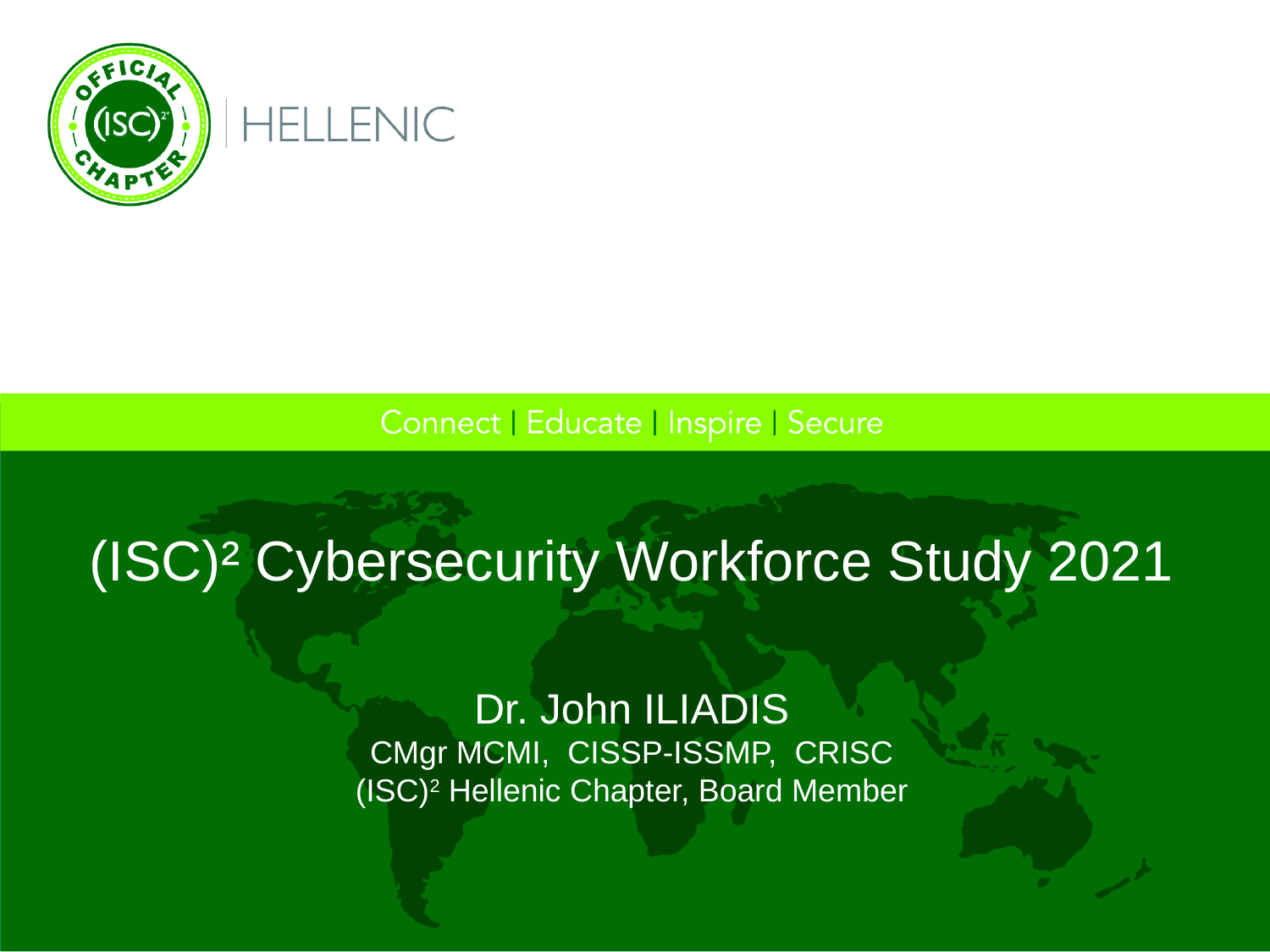

(ISC)² Cybersecurity Workforce Study 2021

Dr. John ILIADIS
CMgr MCMI,  CISSP-ISSMP,  CRISC
(ISC)2 Hellenic Chapter, Board Member